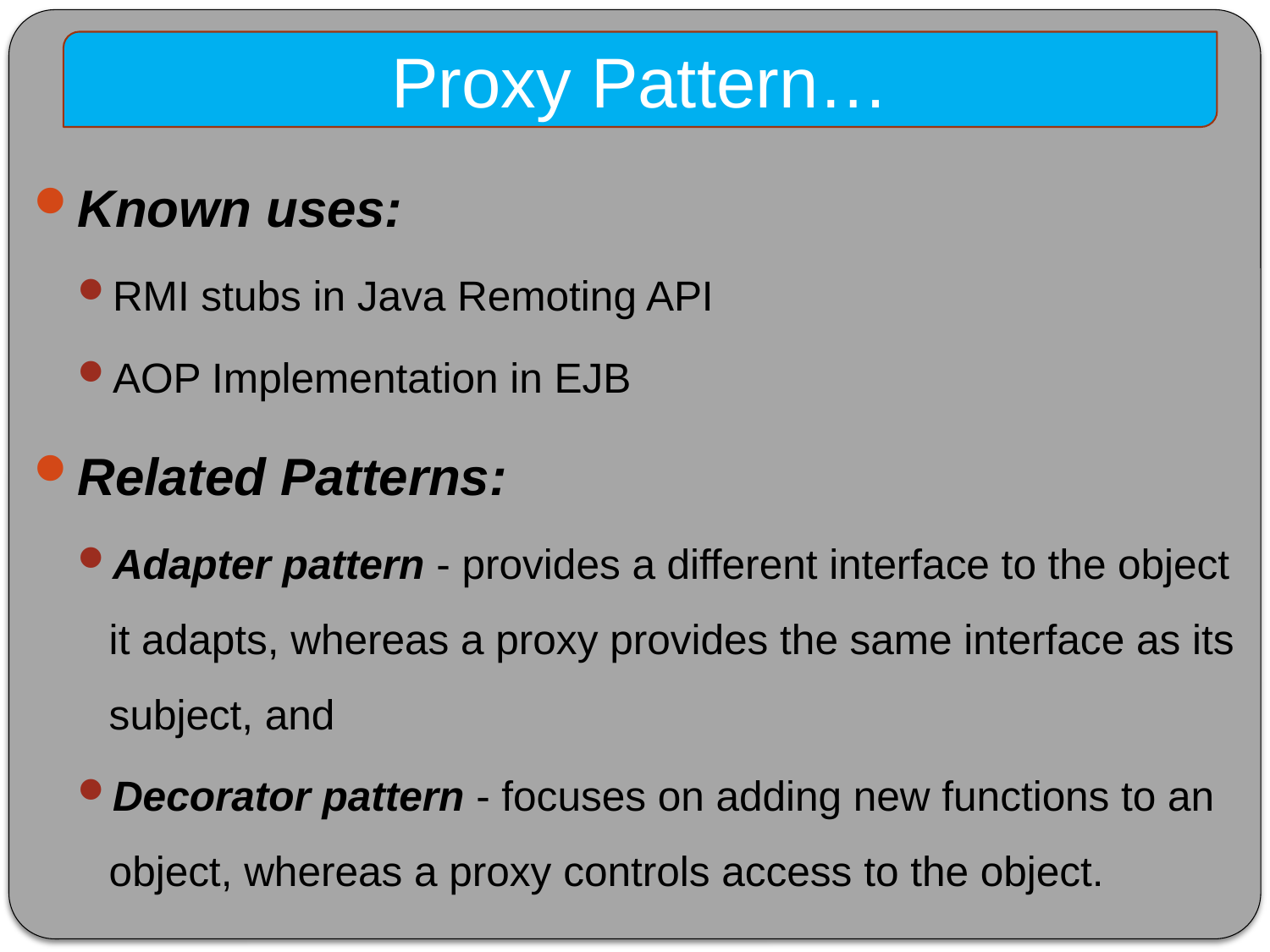

Proxy Pattern…
Known uses:
RMI stubs in Java Remoting API
AOP Implementation in EJB
Related Patterns:
Adapter pattern - provides a different interface to the object it adapts, whereas a proxy provides the same interface as its subject, and
Decorator pattern - focuses on adding new functions to an object, whereas a proxy controls access to the object.